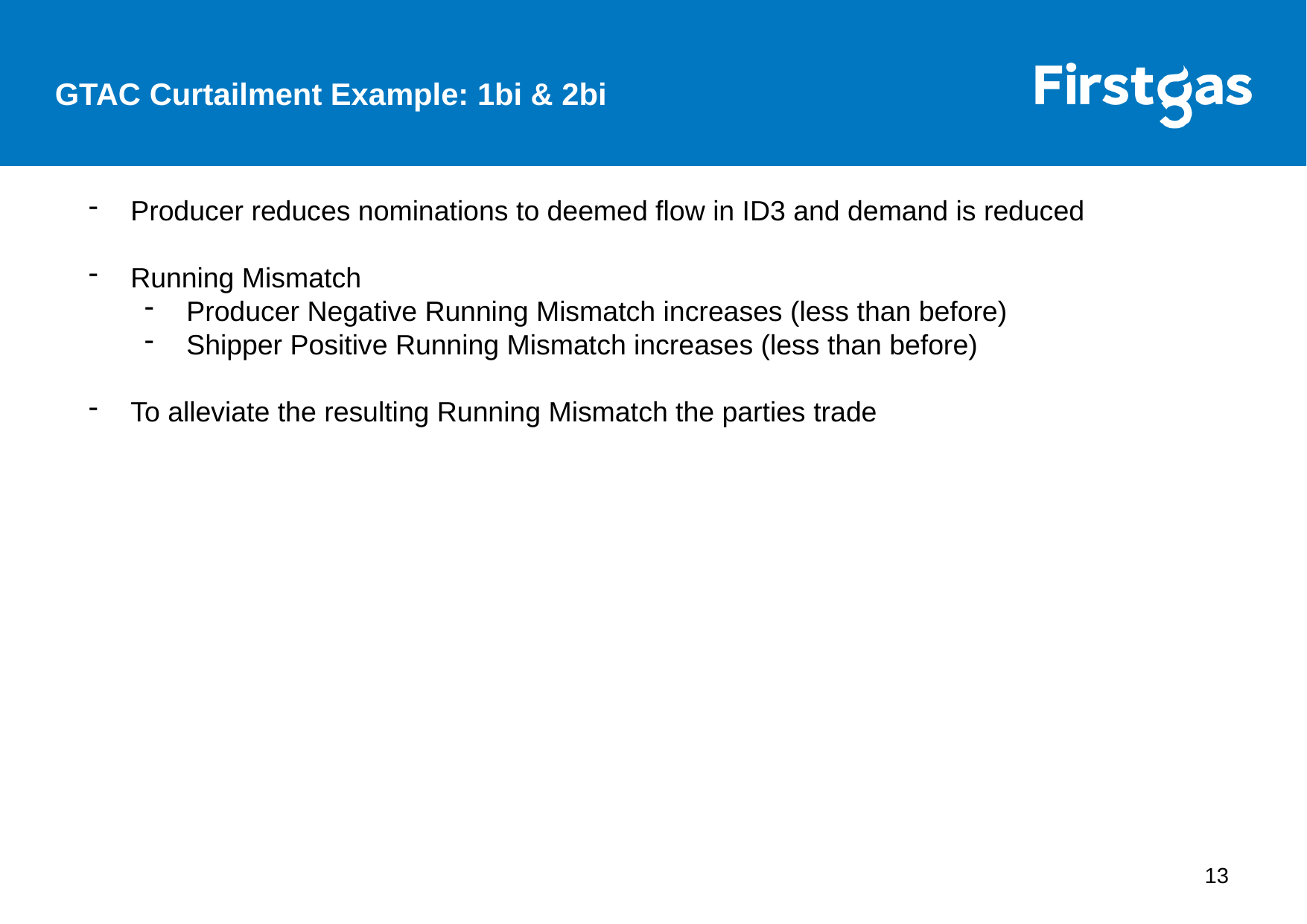

GTAC Curtailment Example: 1bi & 2bi

Four Nomination Scenarios
Producer reduces nominations to deemed flow in ID3 and demand is reduced

Running Mismatch
Producer Negative Running Mismatch increases (less than before)
Shipper Positive Running Mismatch increases (less than before)

To alleviate the resulting Running Mismatch the parties trade

13